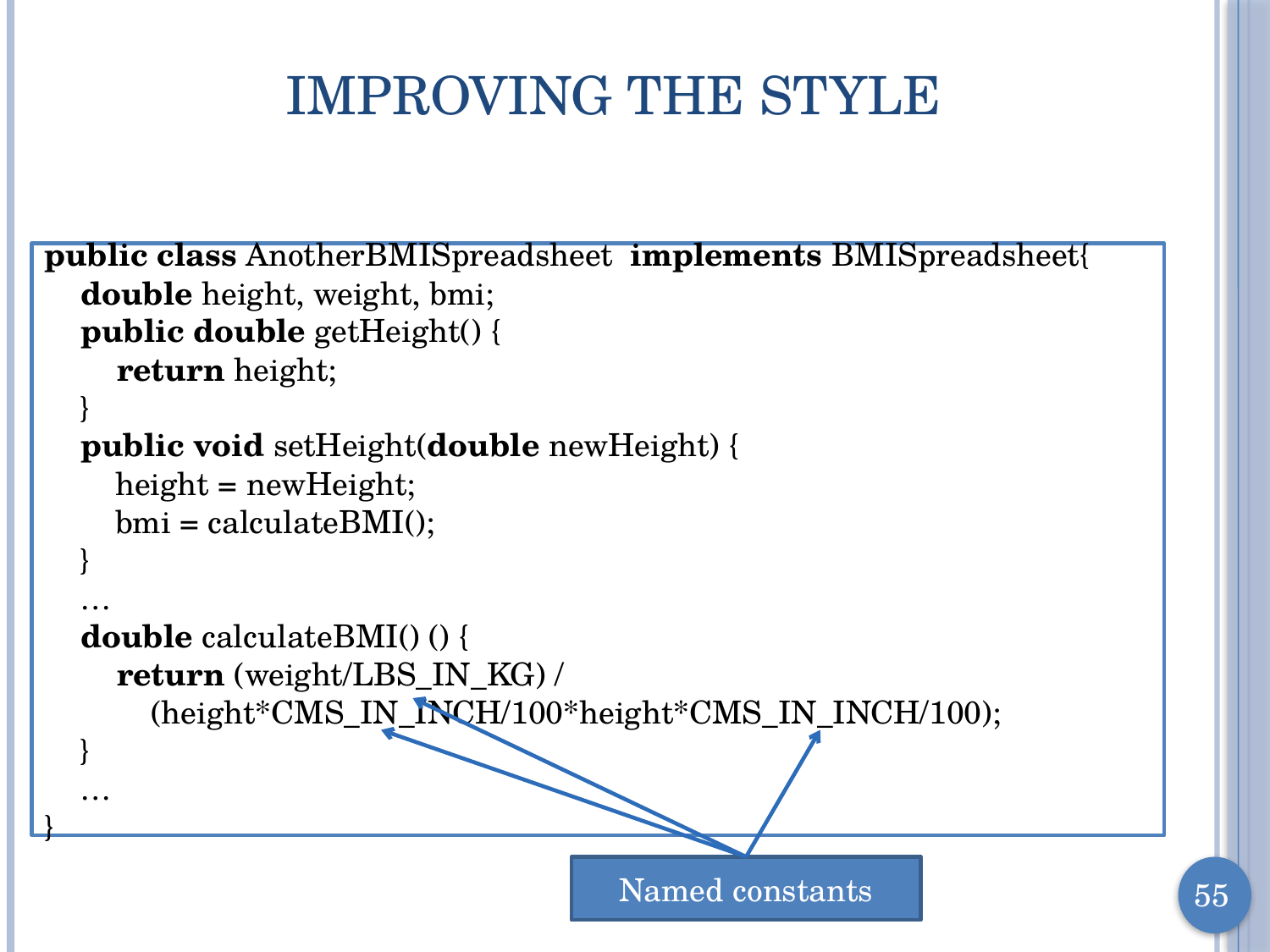

# Improving the Style
public class AnotherBMISpreadsheet  implements BMISpreadsheet{
    double height, weight, bmi;
    public double getHeight() {
        return height;
    }
    public void setHeight(double newHeight) {
        height = newHeight;
        bmi = calculateBMI();
    }
    …
    double calculateBMI() () {
        return (weight/LBS_IN_KG) /
            (height*CMS_IN_INCH/100*height*CMS_IN_INCH/100);
    }
    …
}
Named constants